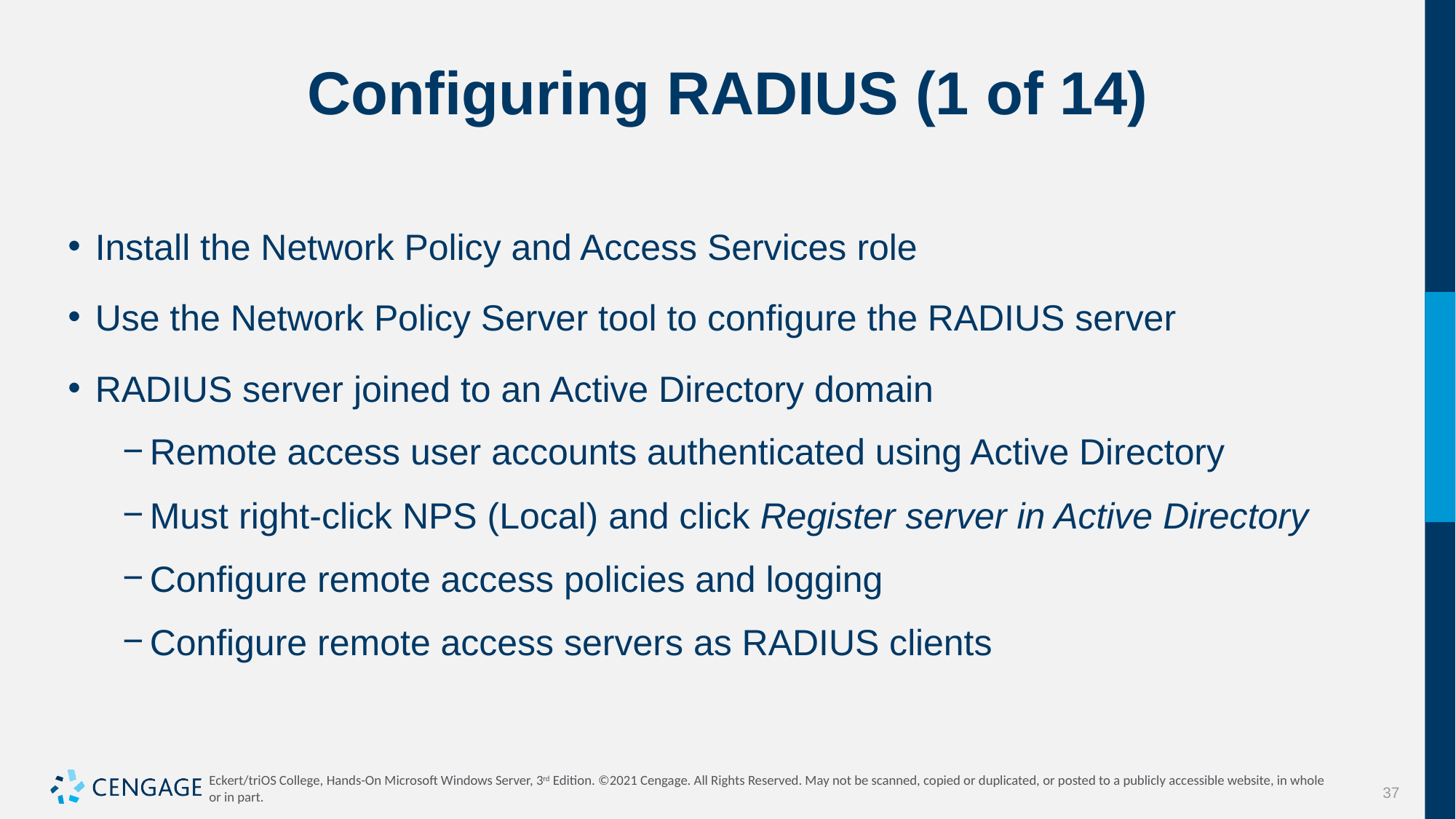

# Configuring RADIUS (1 of 14)
Install the Network Policy and Access Services role
Use the Network Policy Server tool to configure the RADIUS server
RADIUS server joined to an Active Directory domain
Remote access user accounts authenticated using Active Directory
Must right-click NPS (Local) and click Register server in Active Directory
Configure remote access policies and logging
Configure remote access servers as RADIUS clients